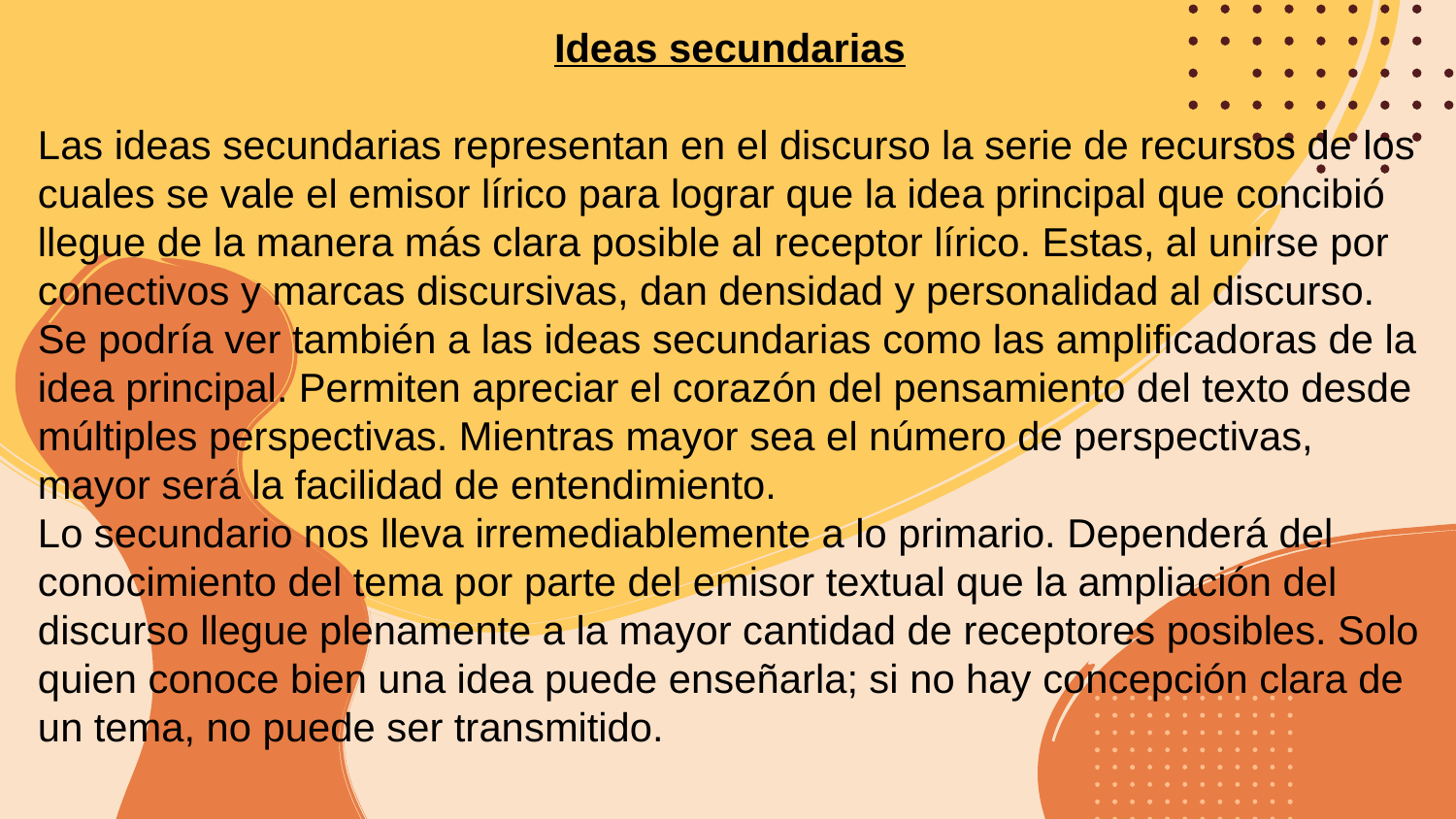

Ideas secundarias

Las ideas secundarias representan en el discurso la serie de recursos de los cuales se vale el emisor lírico para lograr que la idea principal que concibió llegue de la manera más clara posible al receptor lírico. Estas, al unirse por conectivos y marcas discursivas, dan densidad y personalidad al discurso.
Se podría ver también a las ideas secundarias como las amplificadoras de la idea principal. Permiten apreciar el corazón del pensamiento del texto desde múltiples perspectivas. Mientras mayor sea el número de perspectivas, mayor será la facilidad de entendimiento.
Lo secundario nos lleva irremediablemente a lo primario. Dependerá del conocimiento del tema por parte del emisor textual que la ampliación del discurso llegue plenamente a la mayor cantidad de receptores posibles. Solo quien conoce bien una idea puede enseñarla; si no hay concepción clara de un tema, no puede ser transmitido.